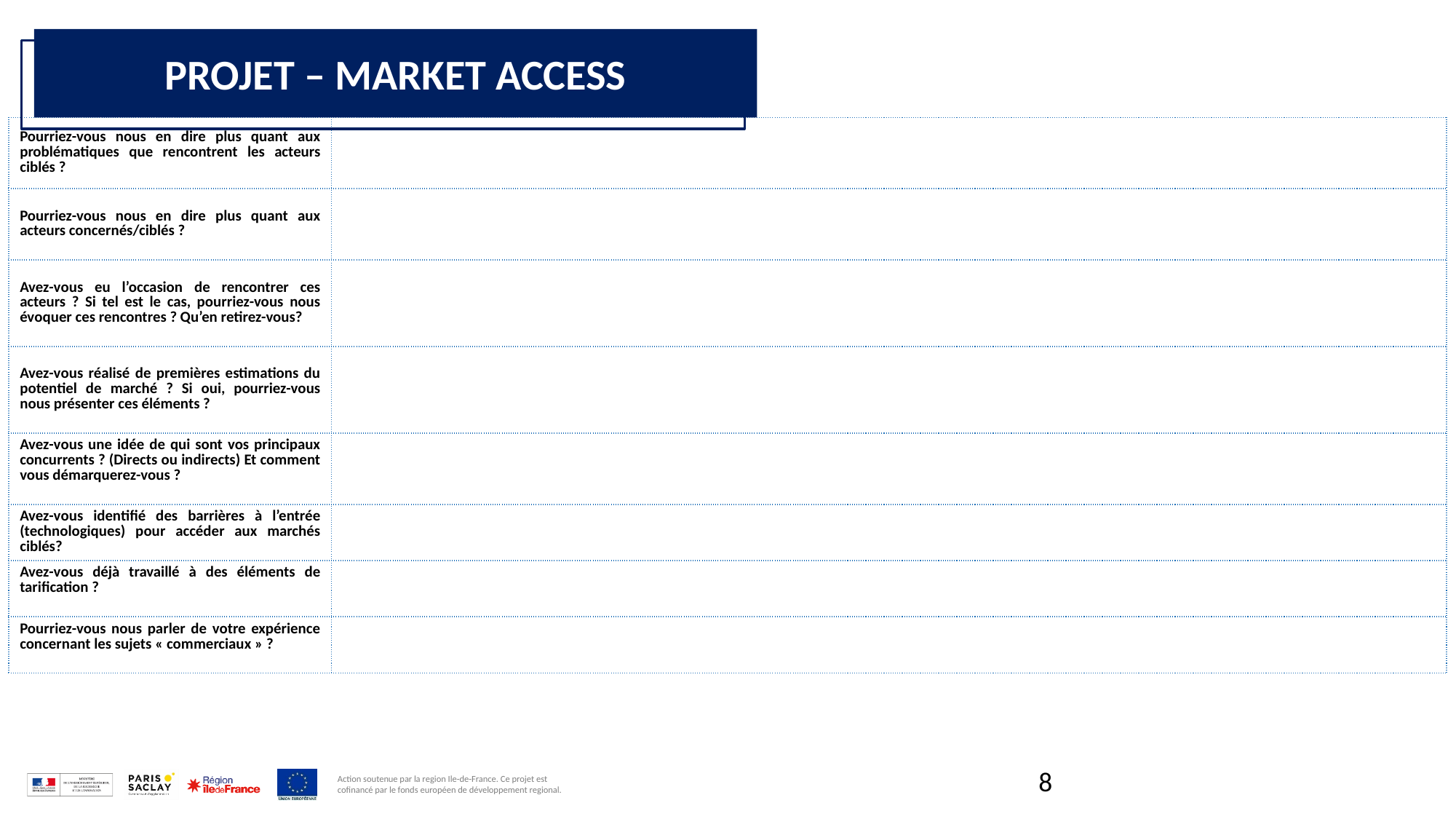

PROJET – MARKET ACCESS
| Pourriez-vous nous en dire plus quant aux problématiques que rencontrent les acteurs ciblés ? |  |
| --- | --- |
| Pourriez-vous nous en dire plus quant aux acteurs concernés/ciblés ? |  |
| Avez-vous eu l’occasion de rencontrer ces acteurs ? Si tel est le cas, pourriez-vous nous évoquer ces rencontres ? Qu’en retirez-vous? |  |
| Avez-vous réalisé de premières estimations du potentiel de marché ? Si oui, pourriez-vous nous présenter ces éléments ? |  |
| Avez-vous une idée de qui sont vos principaux concurrents ? (Directs ou indirects) Et comment vous démarquerez-vous ? |  |
| Avez-vous identifié des barrières à l’entrée (technologiques) pour accéder aux marchés ciblés? |  |
| Avez-vous déjà travaillé à des éléments de tarification ? |  |
| Pourriez-vous nous parler de votre expérience concernant les sujets « commerciaux » ? |  |
8